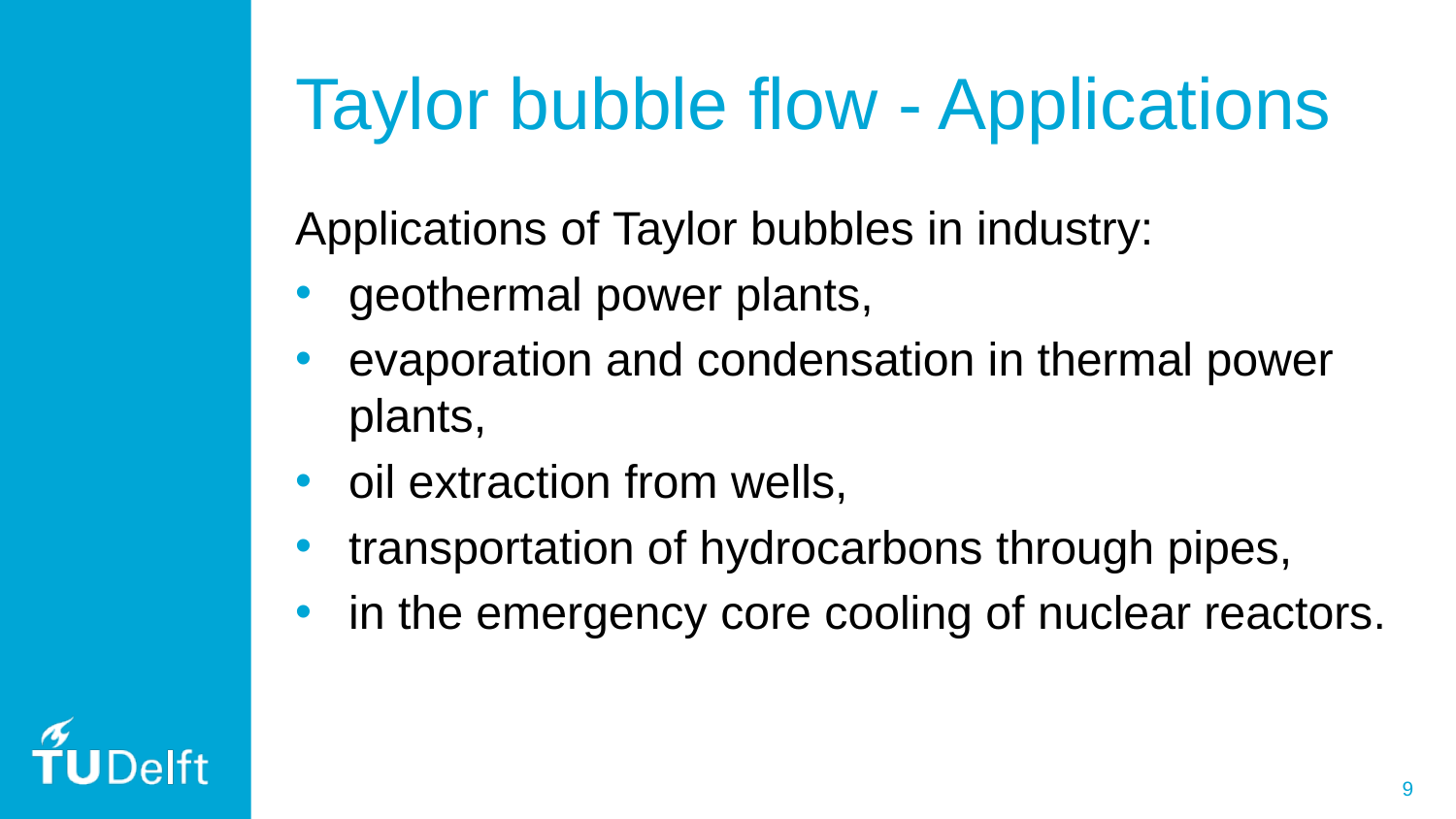

# Taylor bubble flow - Applications
Applications of Taylor bubbles in industry:
geothermal power plants,
evaporation and condensation in thermal power plants,
oil extraction from wells,
transportation of hydrocarbons through pipes,
in the emergency core cooling of nuclear reactors.